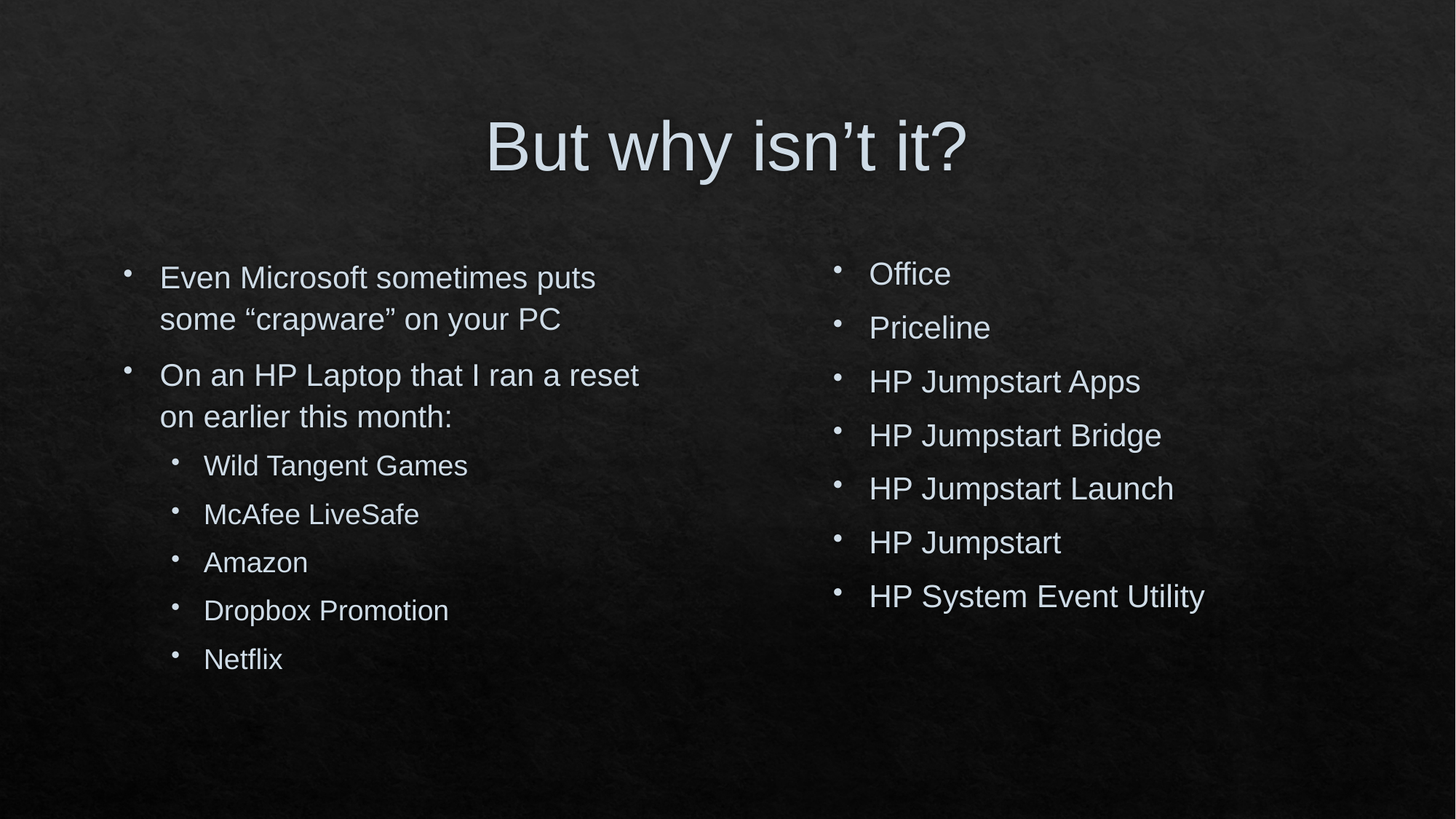

# But why isn’t it?
Even Microsoft sometimes puts some “crapware” on your PC
On an HP Laptop that I ran a reset on earlier this month:
Wild Tangent Games
McAfee LiveSafe
Amazon
Dropbox Promotion
Netflix

Office
Priceline
HP Jumpstart Apps
HP Jumpstart Bridge
HP Jumpstart Launch
HP Jumpstart
HP System Event Utility